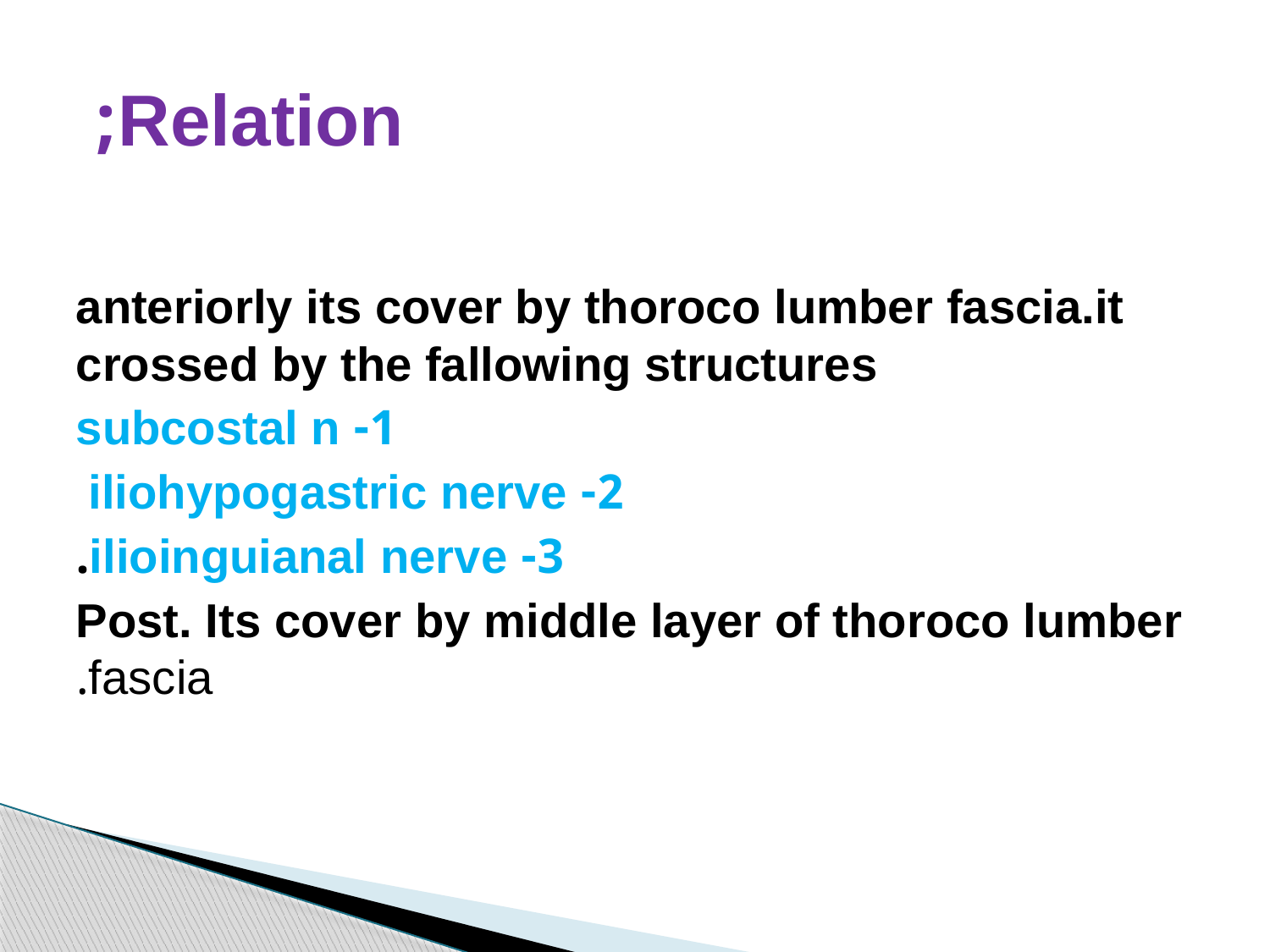

# Relation;

anteriorly its cover by thoroco lumber fascia.it crossed by the fallowing structures
1- subcostal n
2- iliohypogastric nerve
3- ilioinguianal nerve.
Post. Its cover by middle layer of thoroco lumber fascia.